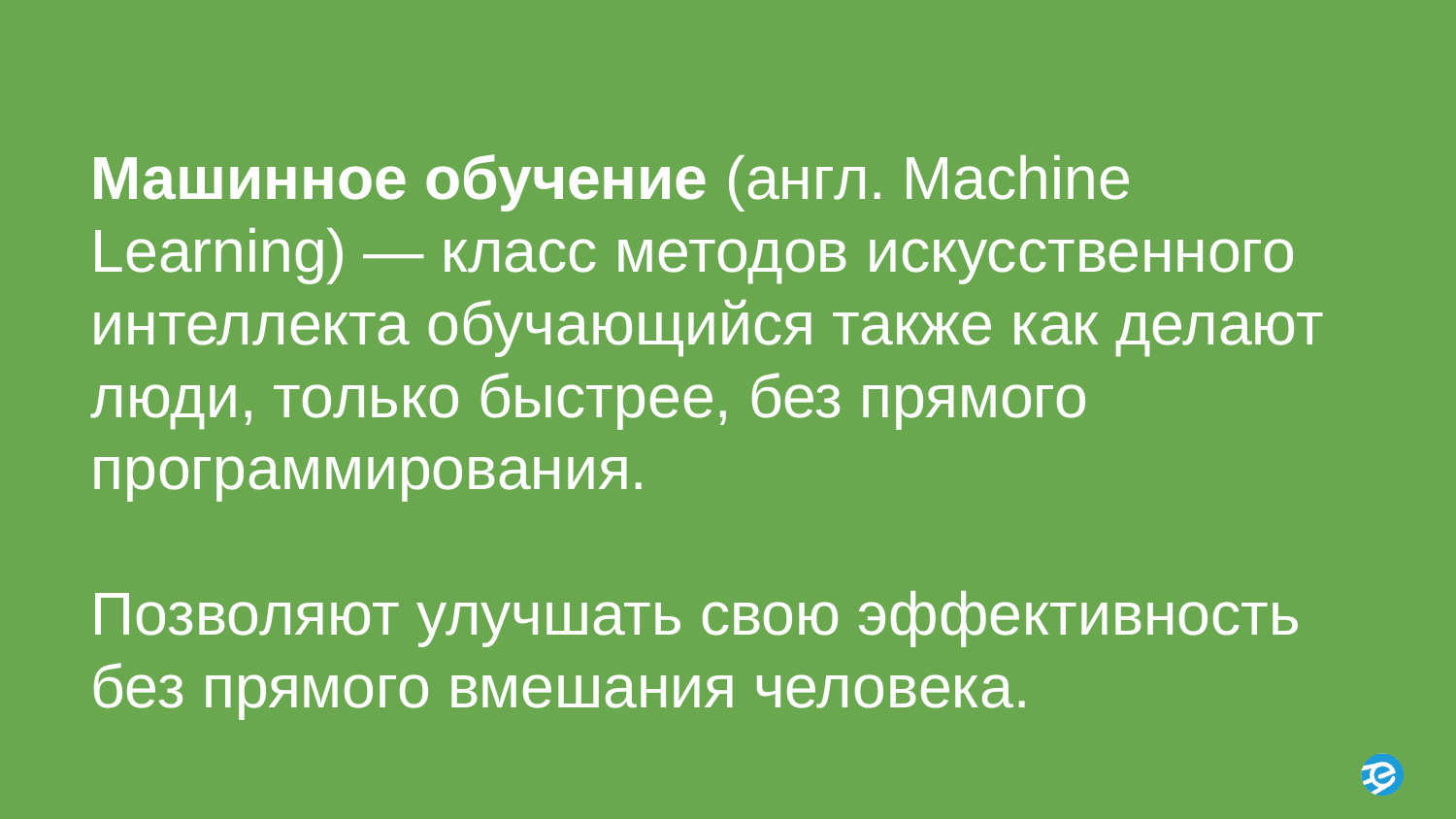

Машинное обучение (англ. Machine Learning) — класс методов искусственного интеллекта обучающийся также как делают люди, только быстрее, без прямого программирования.

Позволяют улучшать свою эффективность без прямого вмешания человека.